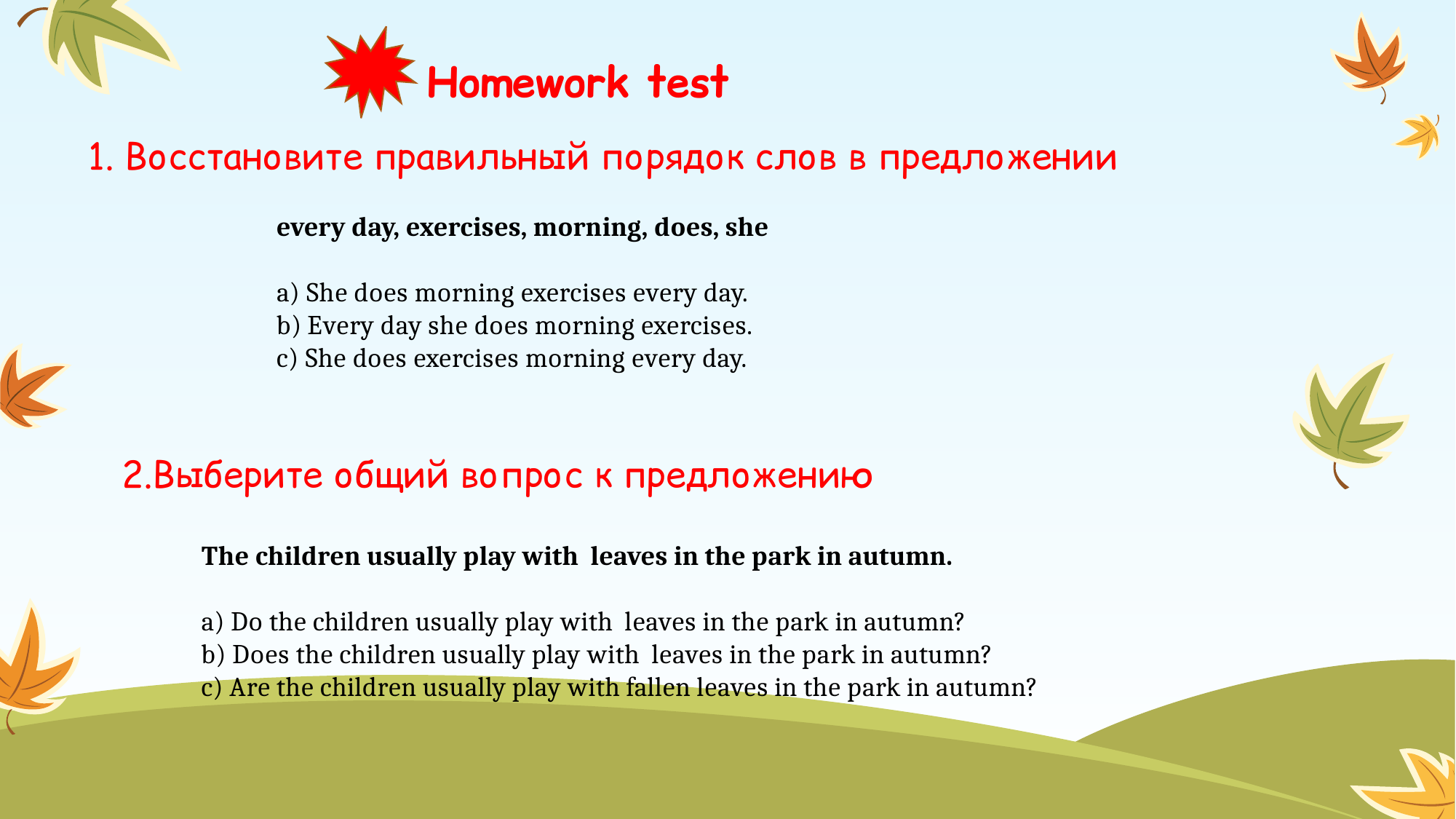

# Homework test
1. Восстановите правильный порядок слов в предложении
every day, exercises, morning, does, she

a) She does morning exercises every day.
b) Every day she does morning exercises.
c) She does exercises morning every day.
2.Выберите общий вопрос к предложению
The children usually play with  leaves in the park in autumn.

a) Do the children usually play with  leaves in the park in autumn?
b) Does the children usually play with  leaves in the park in autumn?
c) Are the children usually play with fallen leaves in the park in autumn?